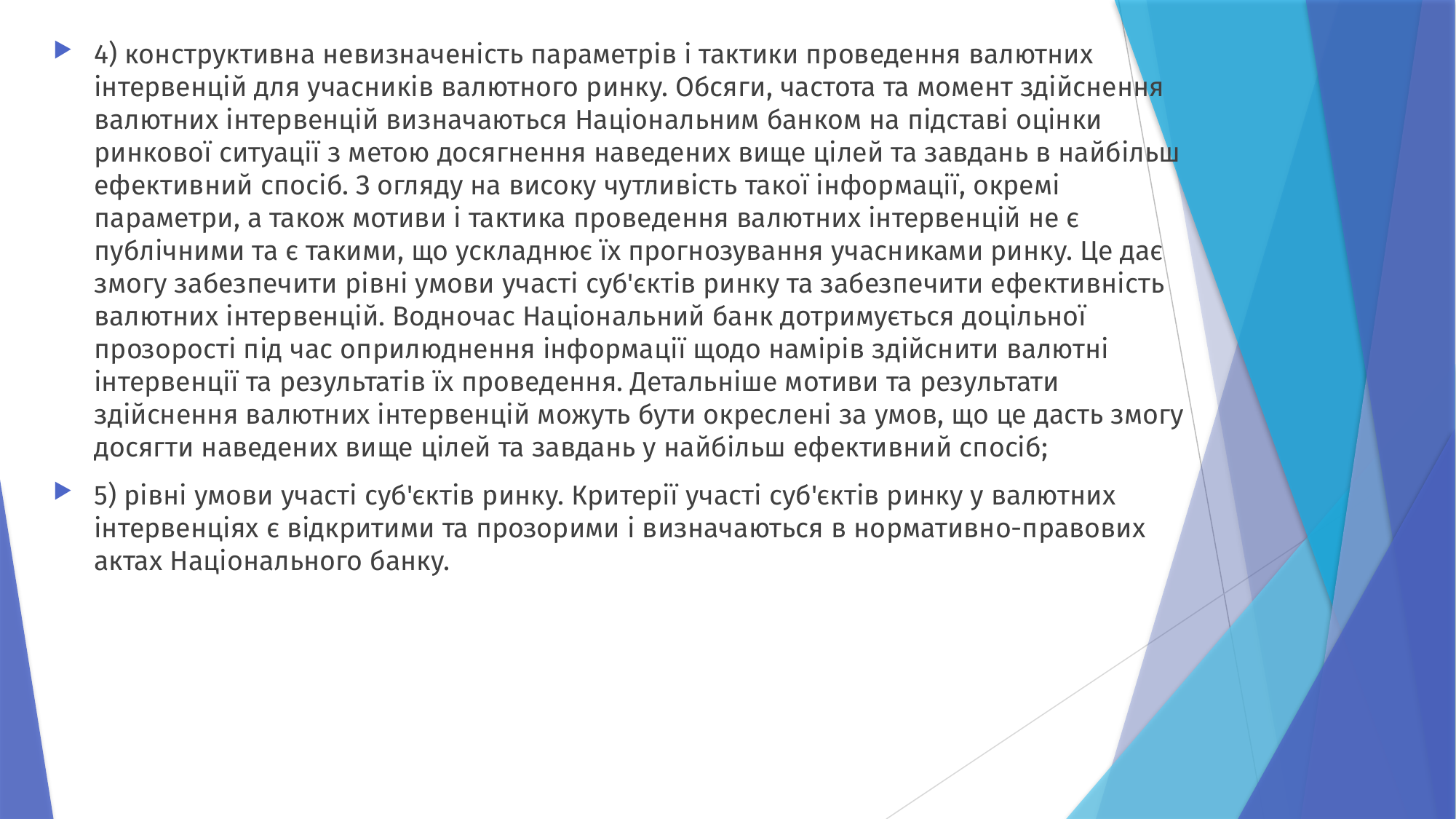

4) конструктивна невизначеність параметрів і тактики проведення валютних інтервенцій для учасників валютного ринку. Обсяги, частота та момент здійснення валютних інтервенцій визначаються Національним банком на підставі оцінки ринкової ситуації з метою досягнення наведених вище цілей та завдань в найбільш ефективний спосіб. З огляду на високу чутливість такої інформації, окремі параметри, а також мотиви і тактика проведення валютних інтервенцій не є публічними та є такими, що ускладнює їх прогнозування учасниками ринку. Це дає змогу забезпечити рівні умови участі суб'єктів ринку та забезпечити ефективність валютних інтервенцій. Водночас Національний банк дотримується доцільної прозорості під час оприлюднення інформації щодо намірів здійснити валютні інтервенції та результатів їх проведення. Детальніше мотиви та результати здійснення валютних інтервенцій можуть бути окреслені за умов, що це дасть змогу досягти наведених вище цілей та завдань у найбільш ефективний спосіб;
5) рівні умови участі суб'єктів ринку. Критерії участі суб'єктів ринку у валютних інтервенціях є відкритими та прозорими і визначаються в нормативно-правових актах Національного банку.